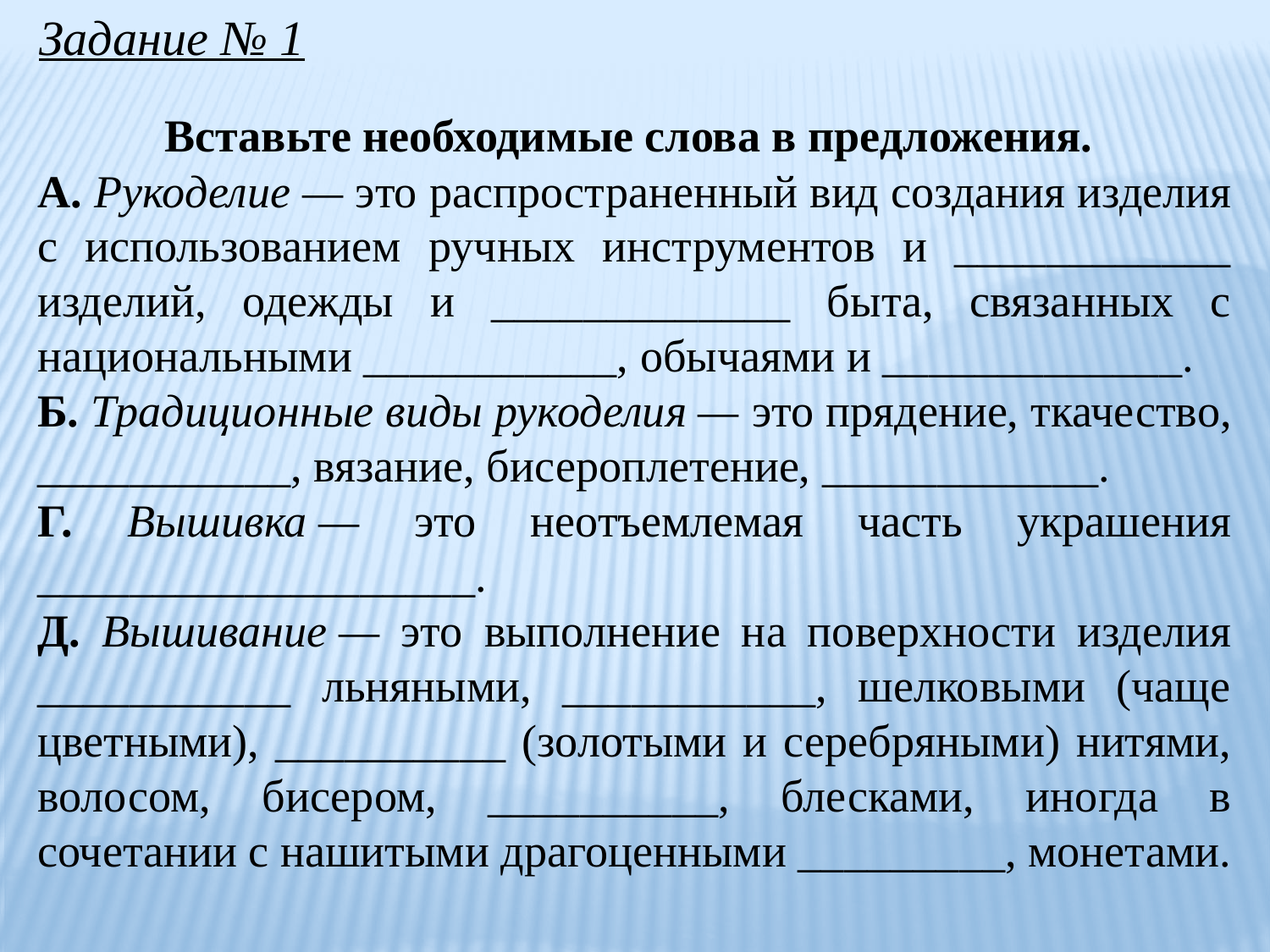

Задание № 1
	Вставьте необходимые слова в предложения.
А. Рукоделие — это распространенный вид создания изделия с использованием ручных инструментов и ____________ изделий, одежды и _____________ быта, связанных с национальными ___________, обычаями и _____________.
Б. Традиционные виды рукоделия — это прядение, ткачество, ___________, вязание, бисероплетение, ____________.
Г. Вышивка — это неотъемлемая часть украшения ___________________.
Д. Вышивание — это выполнение на поверхности изделия ___________ льняными, ___________, шелковыми (чаще цветными), __________ (золотыми и серебряными) нитями, волосом, бисером, __________, блесками, иногда в сочетании с нашитыми драгоценными _________, монетами.